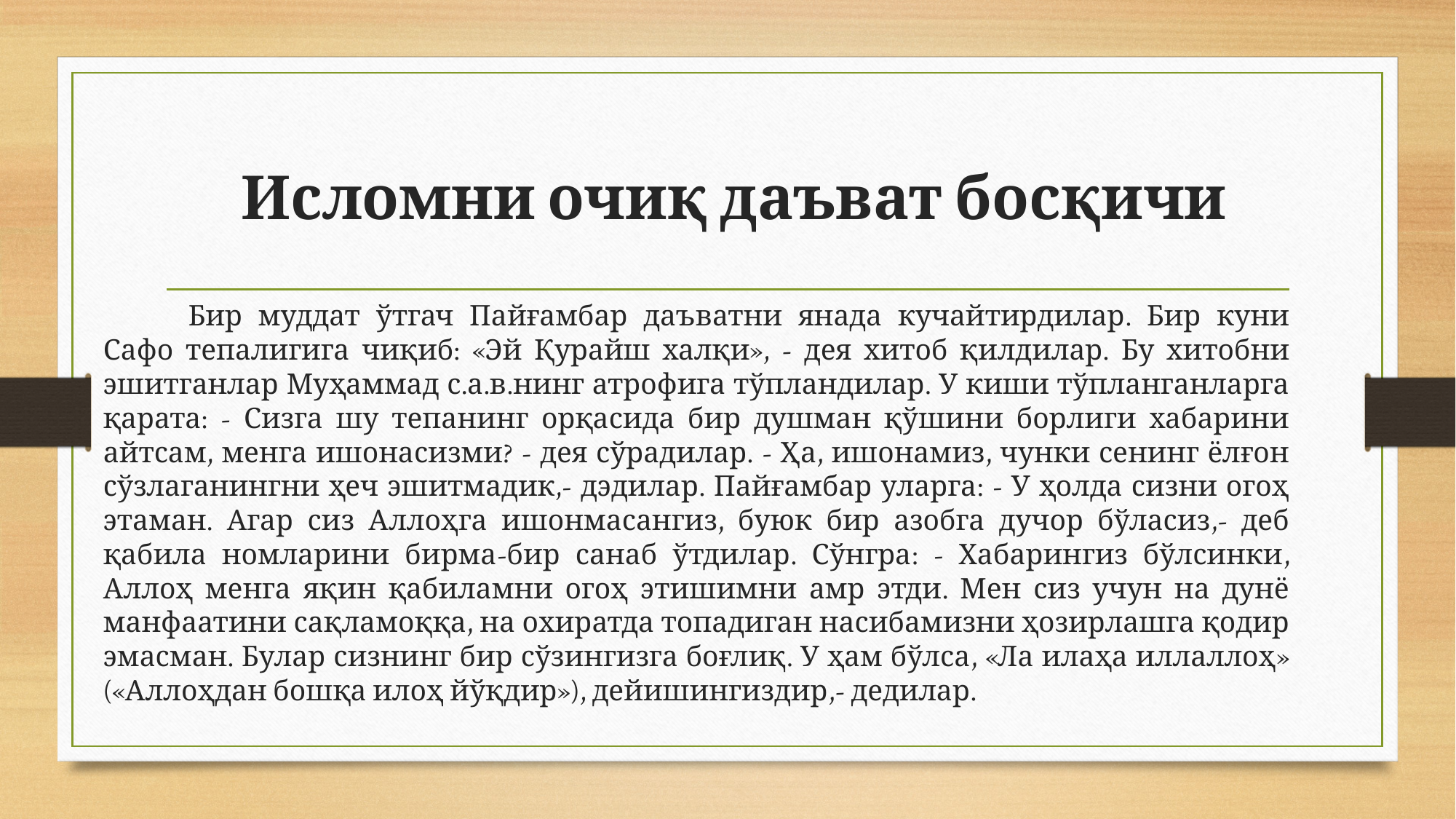

# Исломни очиқ даъват босқичи
	Бир муддат ўтгач Пайғамбар даъватни янада кучайтирдилар. Бир куни Сафо тепалигига чиқиб: «Эй Қурайш халқи», - дея хитоб қилдилар. Бу хитобни эшитганлар Муҳаммад с.а.в.нинг атрофига тўпландилар. У киши тўпланганларга қарата: - Сизга шу тепанинг орқасида бир душман қўшини борлиги хабарини айтсам, менга ишонасизми? - дея сўрадилар. - Ҳа, ишонамиз, чунки сенинг ёлғон сўзлаганингни ҳеч эшитмадик,- дэдилар. Пайғамбар уларга: - У ҳолда сизни огоҳ этаман. Агар сиз Аллоҳга ишонмасангиз, буюк бир азобга дучор бўласиз,- деб қабила номларини бирма-бир санаб ўтдилар. Сўнгра: - Хабарингиз бўлсинки, Аллоҳ менга яқин қабиламни огоҳ этишимни амр этди. Мен сиз учун на дунё манфаатини сақламоққа, на охиратда топадиган насибамизни ҳозирлашга қодир эмасман. Булар сизнинг бир сўзингизга боғлиқ. У ҳам бўлса, «Ла илаҳа иллаллоҳ» («Аллоҳдан бошқа илоҳ йўқдир»), дейишингиздир,- дедилар.